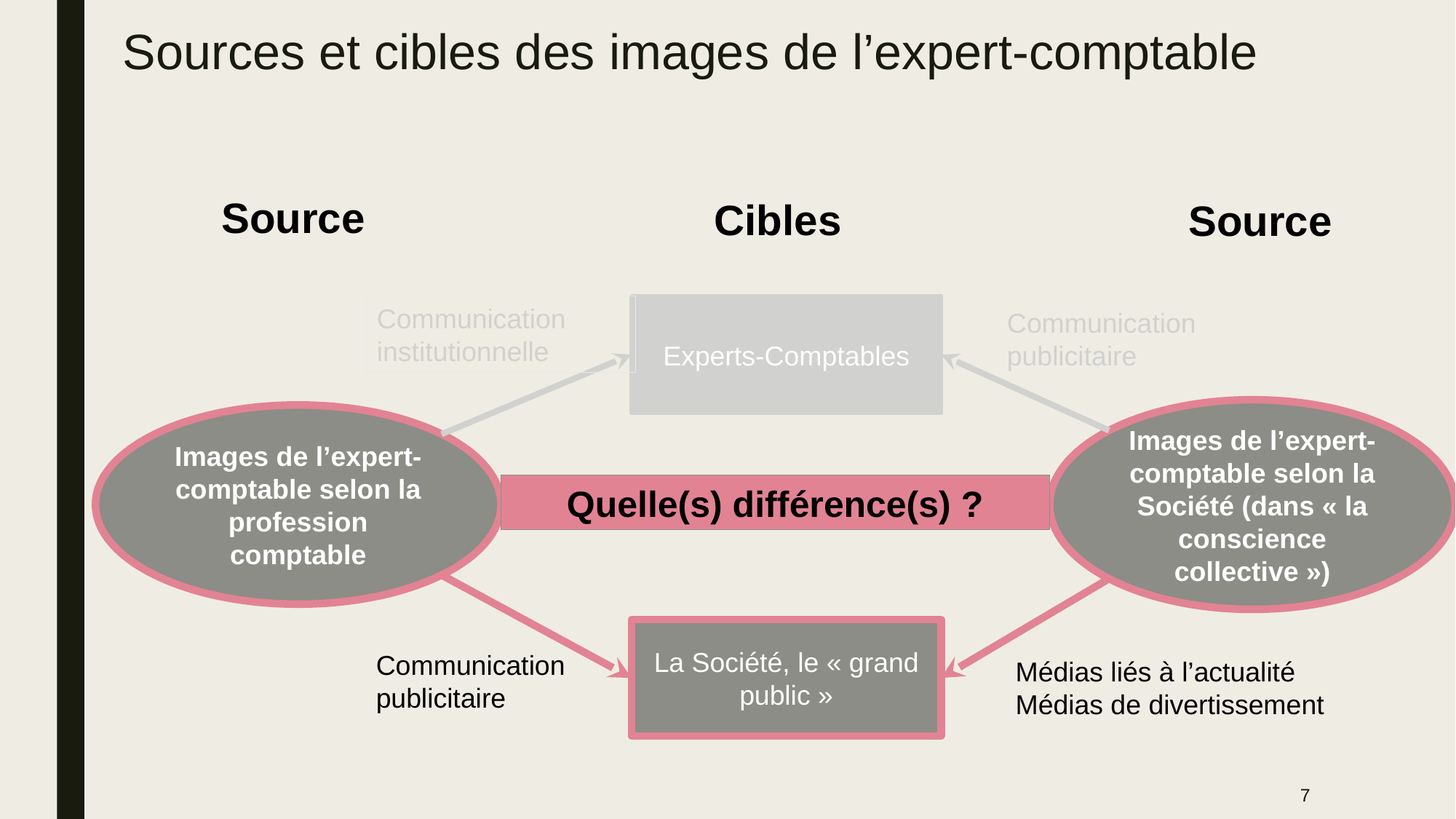

# Sources et cibles des images de l’expert-comptable
Source
Cibles
Source
Communication institutionnelle
Experts-Comptables
Communication publicitaire
Images de l’expert-comptable selon la Société (dans « la conscience collective »)
Images de l’expert-comptable selon la profession comptable
Quelle(s) différence(s) ?
La Société, le « grand public »
Communication publicitaire
Médias liés à l’actualité
Médias de divertissement
7